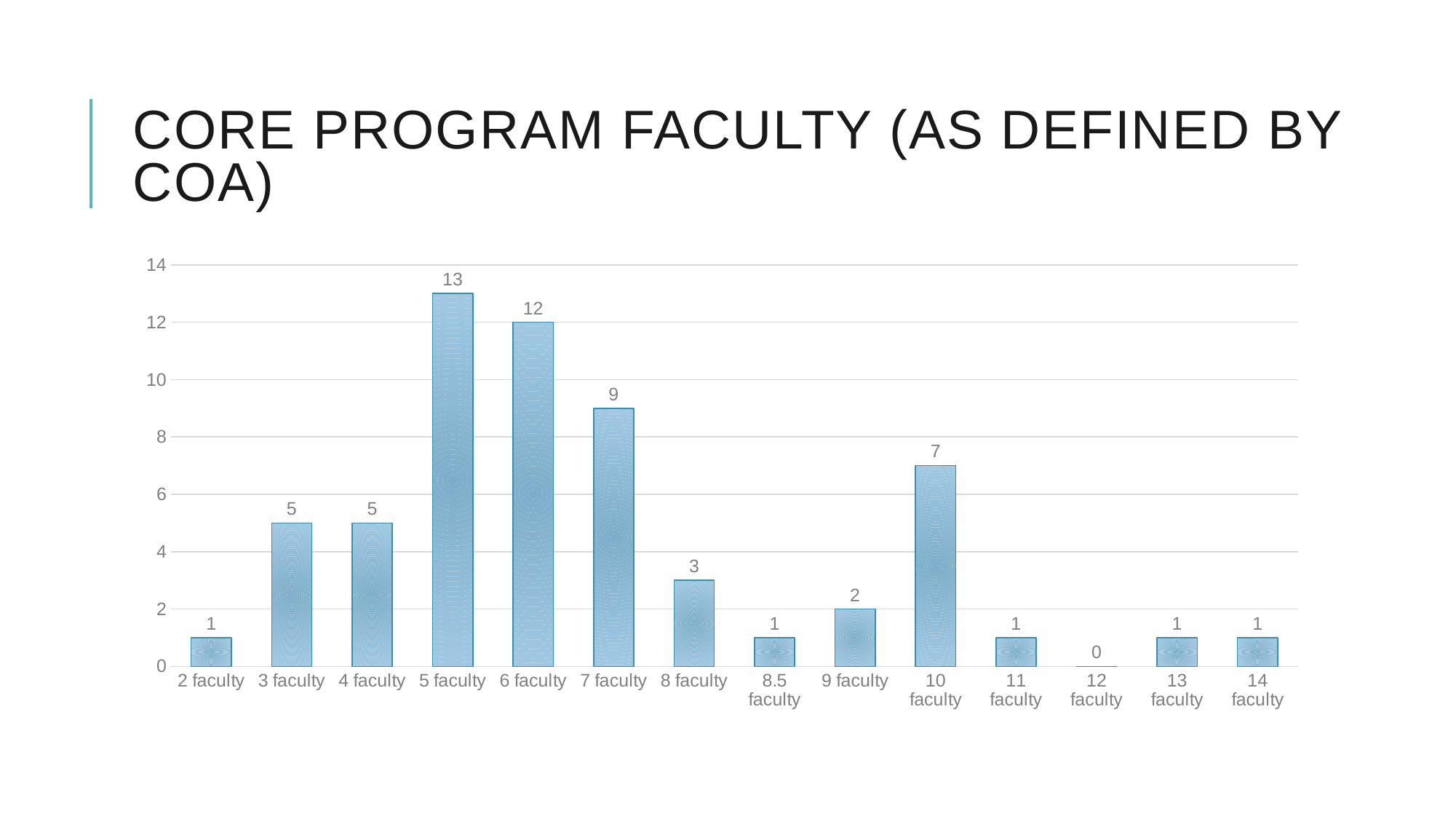

# Core program faculty (as defined by coa)

### Chart

| Category |  |
|---|---|
| 2 faculty | 1.0 |
| 3 faculty | 5.0 |
| 4 faculty | 5.0 |
| 5 faculty | 13.0 |
| 6 faculty | 12.0 |
| 7 faculty | 9.0 |
| 8 faculty | 3.0 |
| 8.5 faculty | 1.0 |
| 9 faculty | 2.0 |
| 10 faculty | 7.0 |
| 11 faculty | 1.0 |
| 12 faculty | 0.0 |
| 13 faculty | 1.0 |
| 14 faculty | 1.0 |